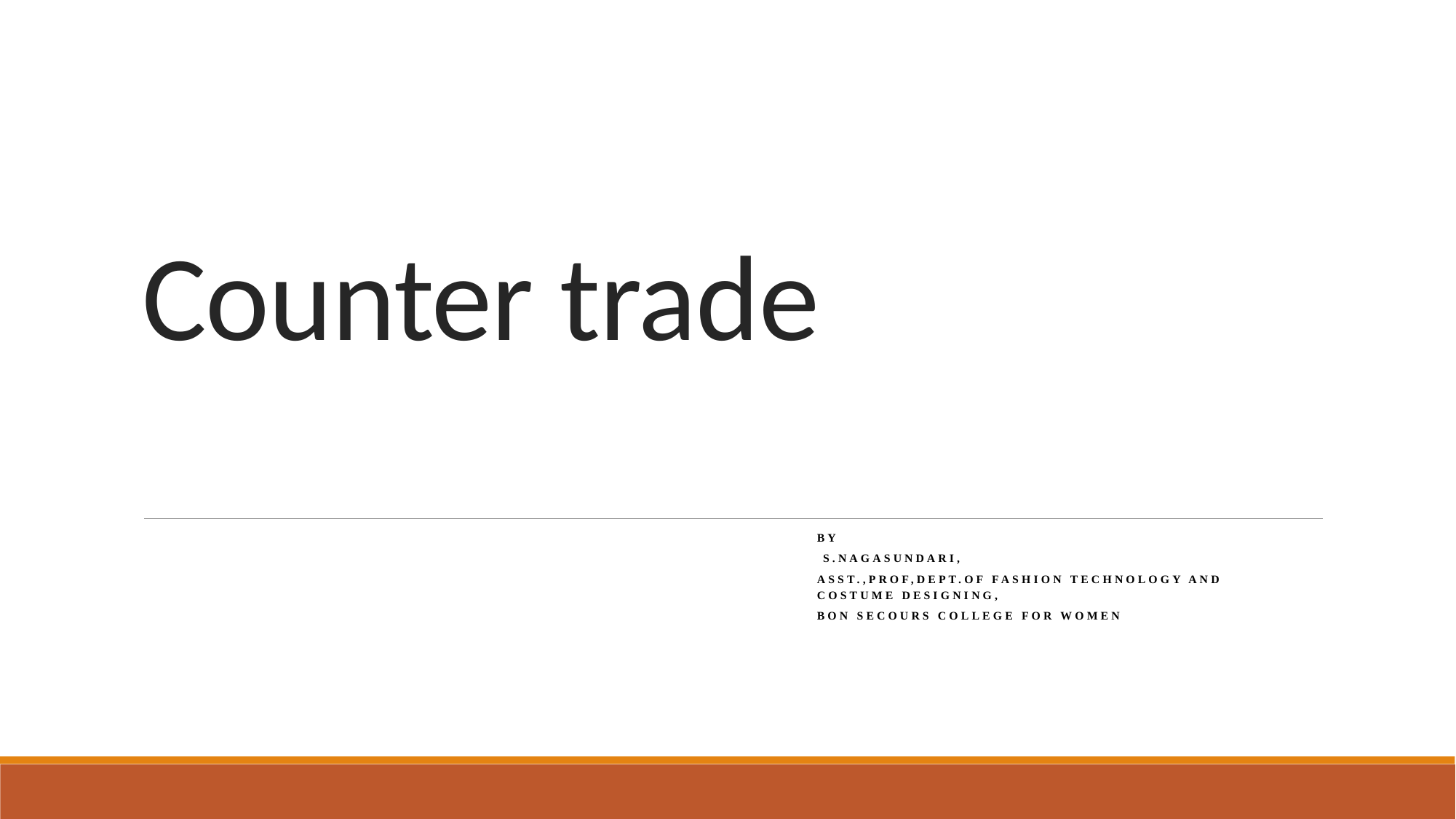

# Counter trade
By
 s.nagasundari,
asst.,prof,dept.of fashion technology and costume designing,
Bon secours college for women